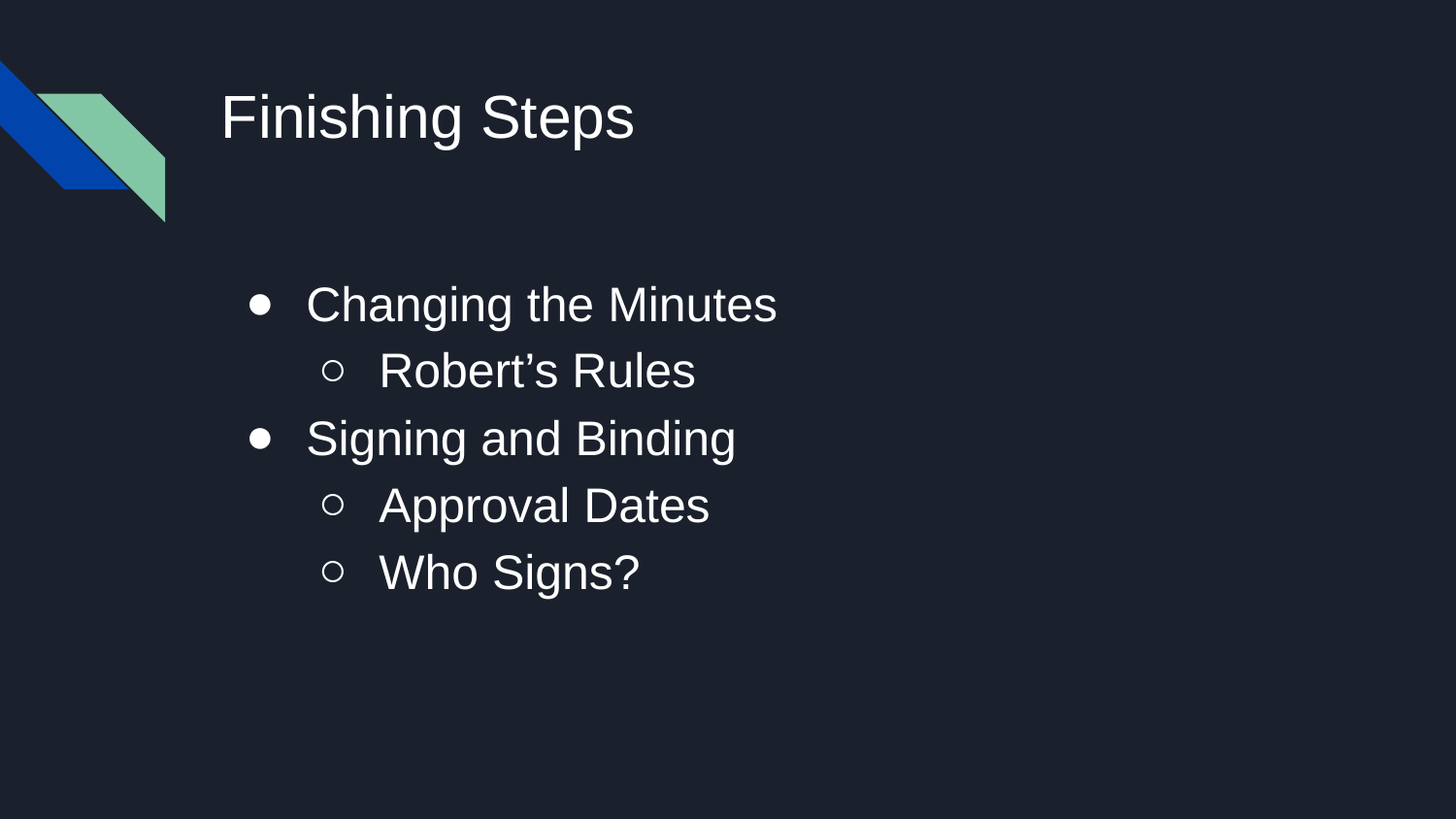

# Finishing Steps
Changing the Minutes
Robert’s Rules
Signing and Binding
Approval Dates
Who Signs?